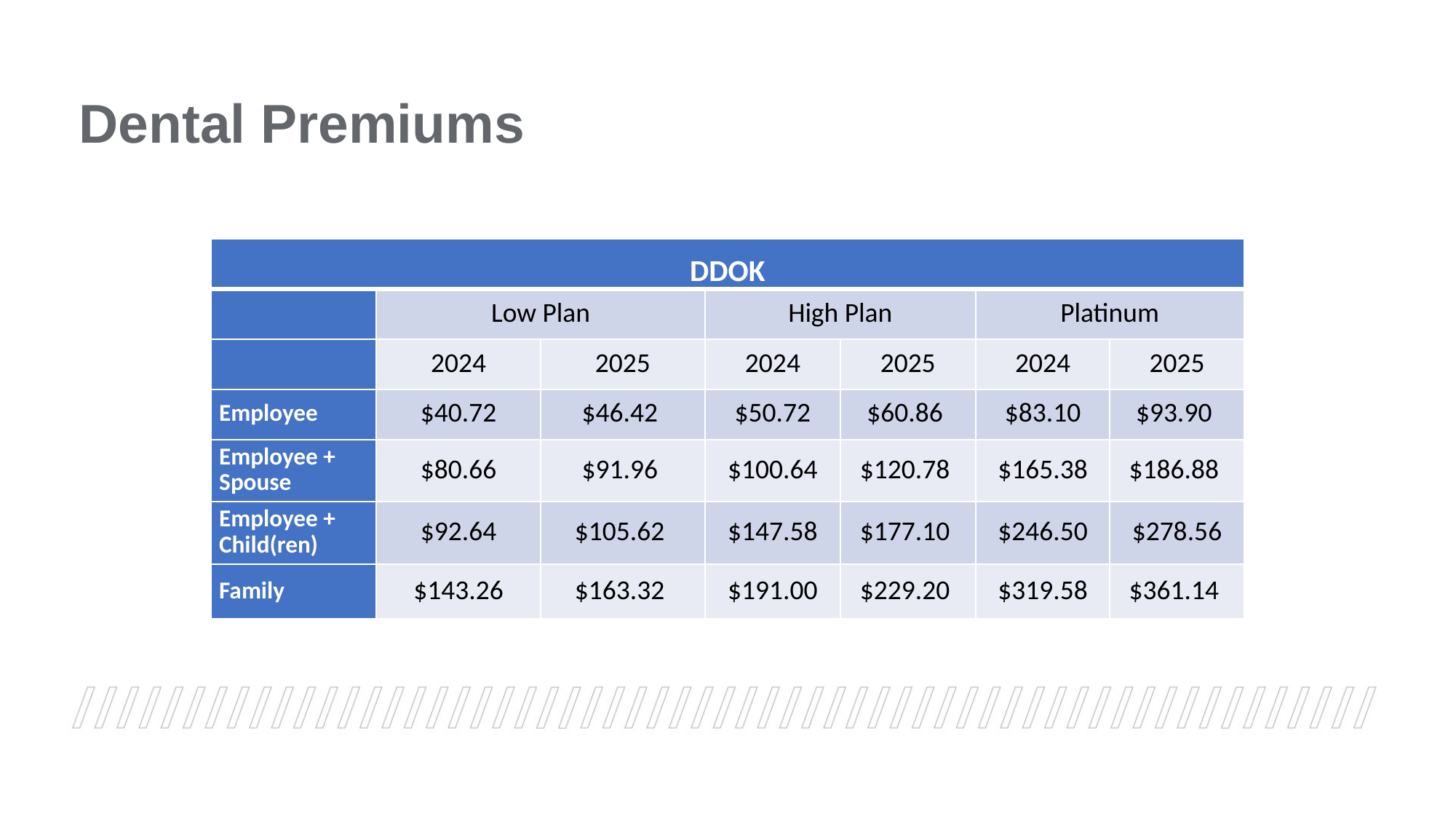

Dental Premiums
| DDOK |  |  |  |  |  |  |
| --- | --- | --- | --- | --- | --- | --- |
|  | Low Plan |  | High Plan |  | Platinum |  |
|  | 2024 | 2025 | 2024 | 2025 | 2024 | 2025 |
| Employee | $40.72 | $46.42 | $50.72 | $60.86 | $83.10 | $93.90 |
| Employee + Spouse | $80.66 | $91.96 | $100.64 | $120.78 | $165.38 | $186.88 |
| Employee + Child(ren) | $92.64 | $105.62 | $147.58 | $177.10 | $246.50 | $278.56 |
| Family | $143.26 | $163.32 | $191.00 | $229.20 | $319.58 | $361.14 |